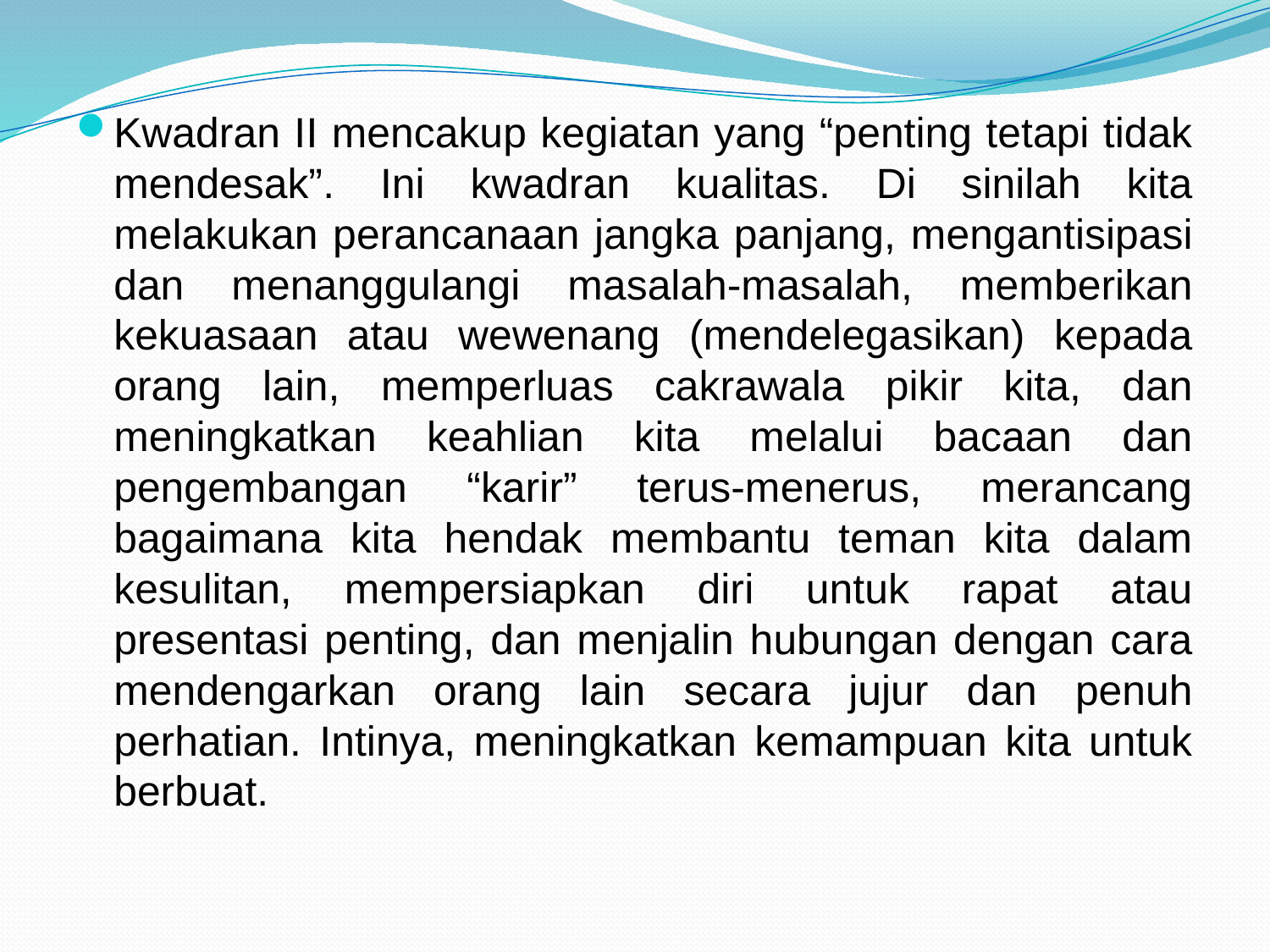

#
Kwadran II mencakup kegiatan yang “penting tetapi tidak mendesak”. Ini kwadran kualitas. Di sinilah kita melakukan perancanaan jangka panjang, mengantisipasi dan menanggulangi masalah-masalah, memberikan kekuasaan atau wewenang (mendelegasikan) kepada orang lain, memperluas cakrawala pikir kita, dan meningkatkan keahlian kita melalui bacaan dan pengembangan “karir” terus-menerus, merancang bagaimana kita hendak membantu teman kita dalam kesulitan, mempersiapkan diri untuk rapat atau presentasi penting, dan menjalin hubungan dengan cara mendengarkan orang lain secara jujur dan penuh perhatian. Intinya, meningkatkan kemampuan kita untuk berbuat.